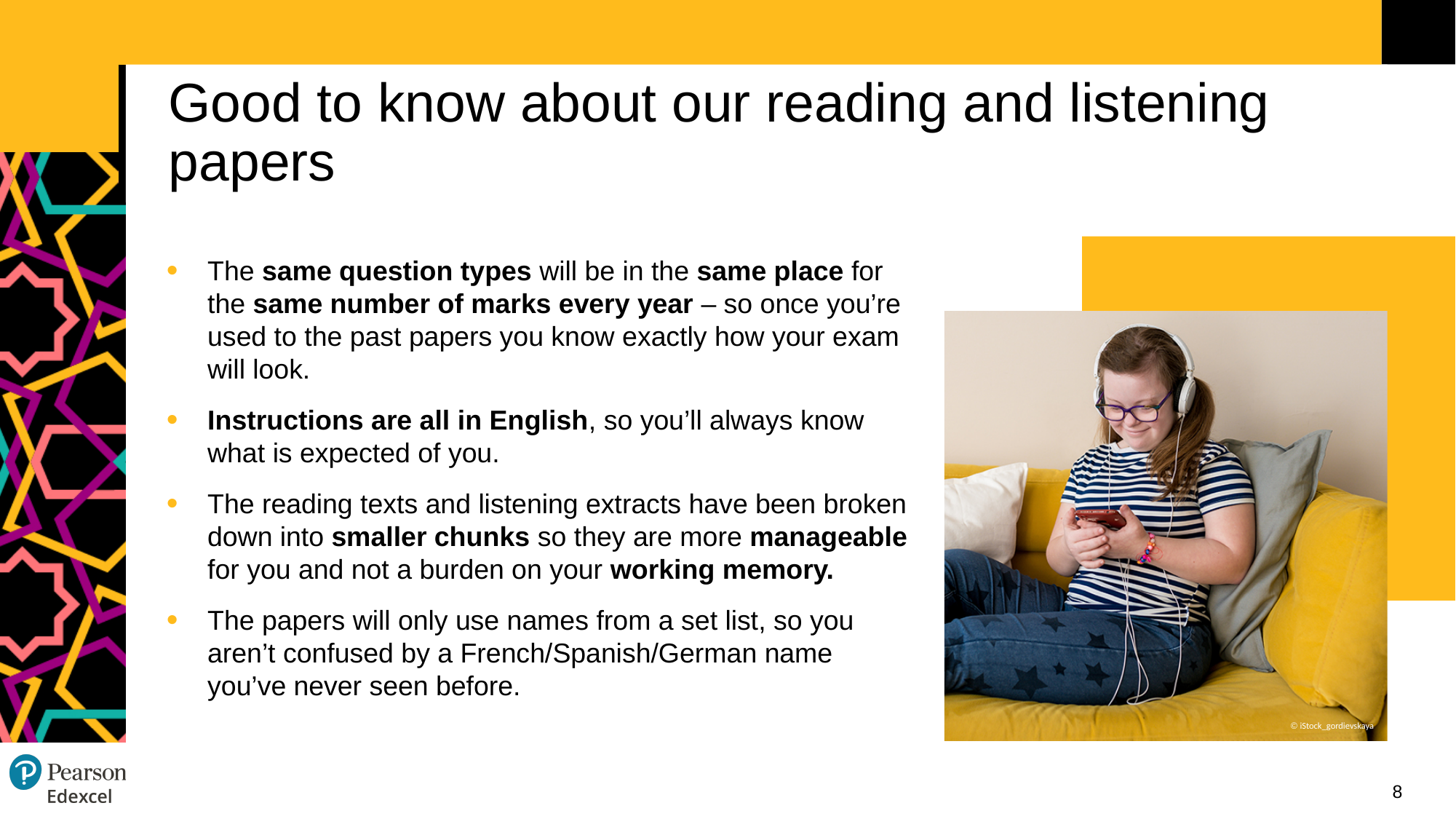

# Good to know about our reading and listening papers
The same question types will be in the same place for the same number of marks every year – so once you’re used to the past papers you know exactly how your exam will look.
Instructions are all in English, so you’ll always know what is expected of you.
The reading texts and listening extracts have been broken down into smaller chunks so they are more manageable for you and not a burden on your working memory.
The papers will only use names from a set list, so you aren’t confused by a French/Spanish/German name you’ve never seen before.

8